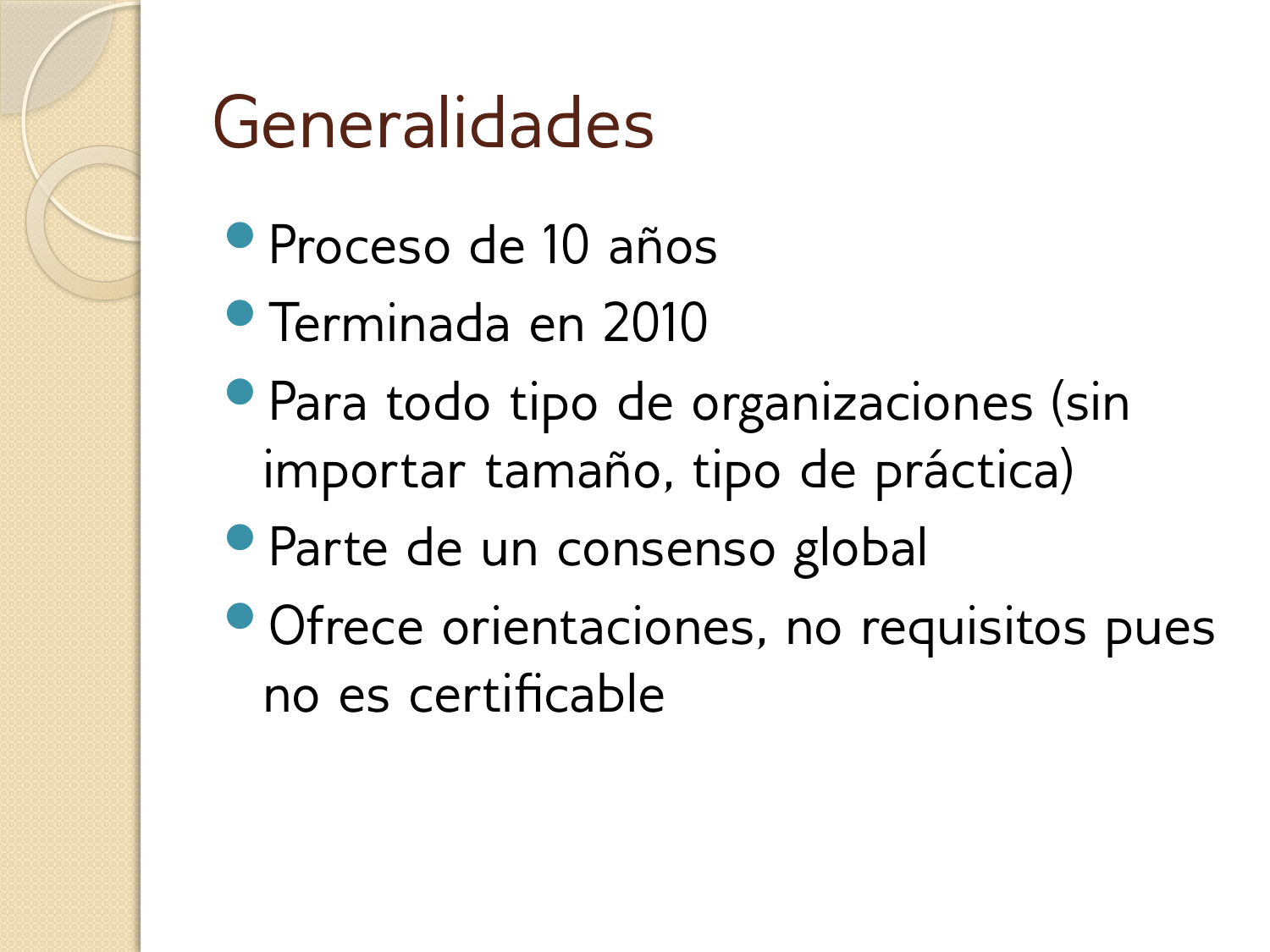

# Generalidades
Proceso de 10 años
Terminada en 2010
Para todo tipo de organizaciones (sin importar tamaño, tipo de práctica)
Parte de un consenso global
Ofrece orientaciones, no requisitos pues no es certificable